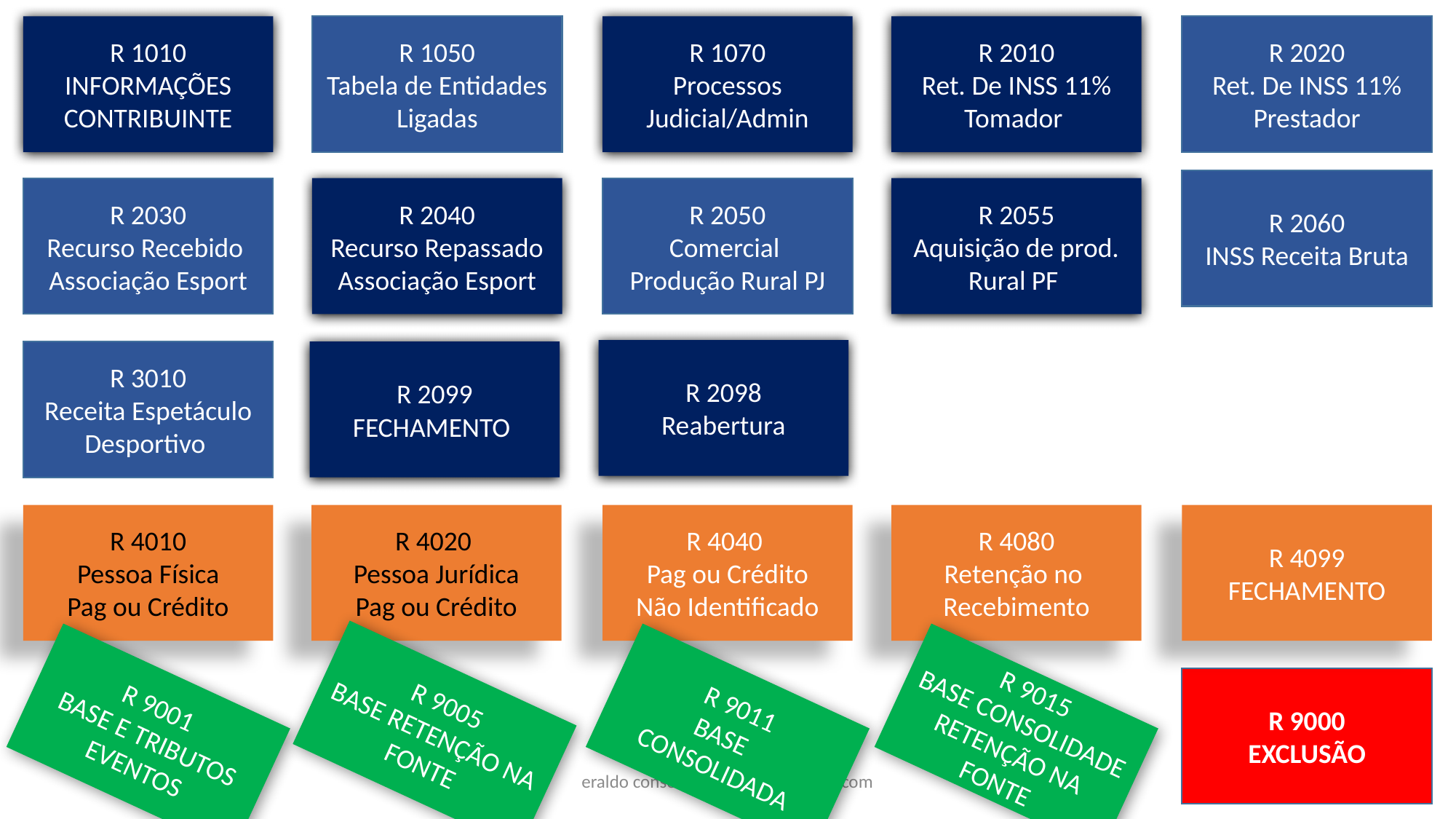

R 1010
INFORMAÇÕES
CONTRIBUINTE
R 1050
Tabela de Entidades
Ligadas
R 1070
Processos
Judicial/Admin
R 2010
Ret. De INSS 11%
Tomador
R 2020
Ret. De INSS 11%
Prestador
R 2060
INSS Receita Bruta
R 2030
Recurso Recebido
Associação Esport
R 2040
Recurso Repassado
Associação Esport
R 2050
Comercial
Produção Rural PJ
R 2055
Aquisição de prod. Rural PF
R 2098
Reabertura
R 2099
FECHAMENTO
R 3010
Receita Espetáculo
Desportivo
R 4010
Pessoa Física
Pag ou Crédito
R 4020
Pessoa Jurídica
Pag ou Crédito
R 4040
Pag ou Crédito
Não Identificado
R 4080
Retenção no
Recebimento
R 4099
FECHAMENTO
R 9005
BASE RETENÇÃO NA FONTE
R 9000
EXCLUSÃO
R 9001
BASE E TRIBUTOS EVENTOS
R 9011
BASE
CONSOLIDADA
R 9015
BASE CONSOLIDADE
RETENÇÃO NA FONTE
eraldo consorte -  econsort@gmail.com
R-1000
Informações do contribuinte